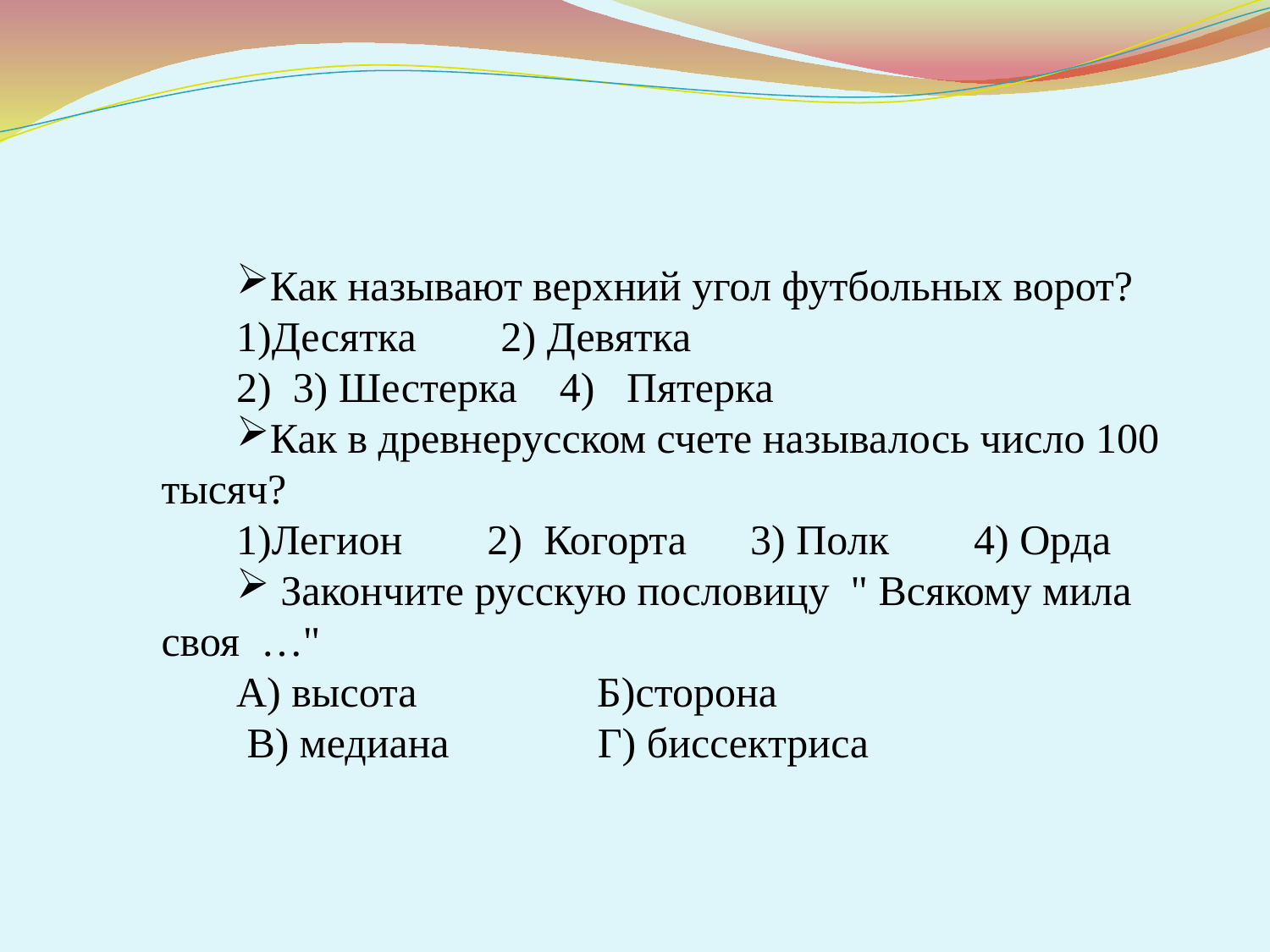

Как называют верхний угол футбольных ворот?
Десятка        2) Девятка
  3) Шестерка    4)   Пятерка
Как в древнерусском счете называлось число 100 тысяч?
Легион        2)  Когорта      3) Полк        4) Орда
 Закончите русскую пословицу  " Всякому мила своя  …"
А) высота                 Б)сторона
 В) медиана              Г) биссектриса